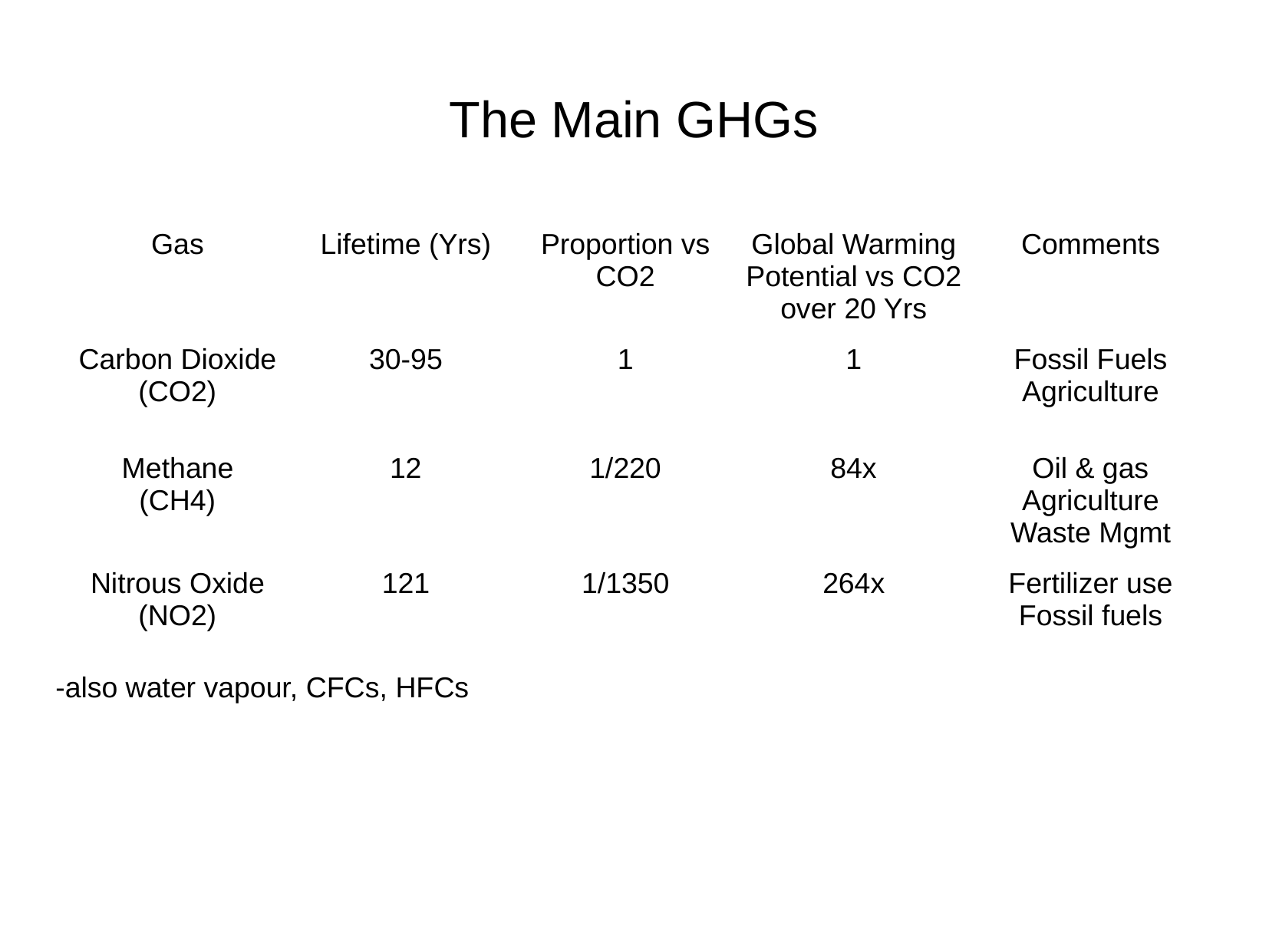

The Main GHGs
| Gas | Lifetime (Yrs) | Proportion vs CO2 | Global Warming Potential vs CO2 over 20 Yrs | Comments |
| --- | --- | --- | --- | --- |
| Carbon Dioxide (CO2) | 30-95 | 1 | 1 | Fossil Fuels Agriculture |
| Methane (CH4) | 12 | 1/220 | 84x | Oil & gas Agriculture Waste Mgmt |
| Nitrous Oxide (NO2) | 121 | 1/1350 | 264x | Fertilizer use Fossil fuels |
-also water vapour, CFCs, HFCs